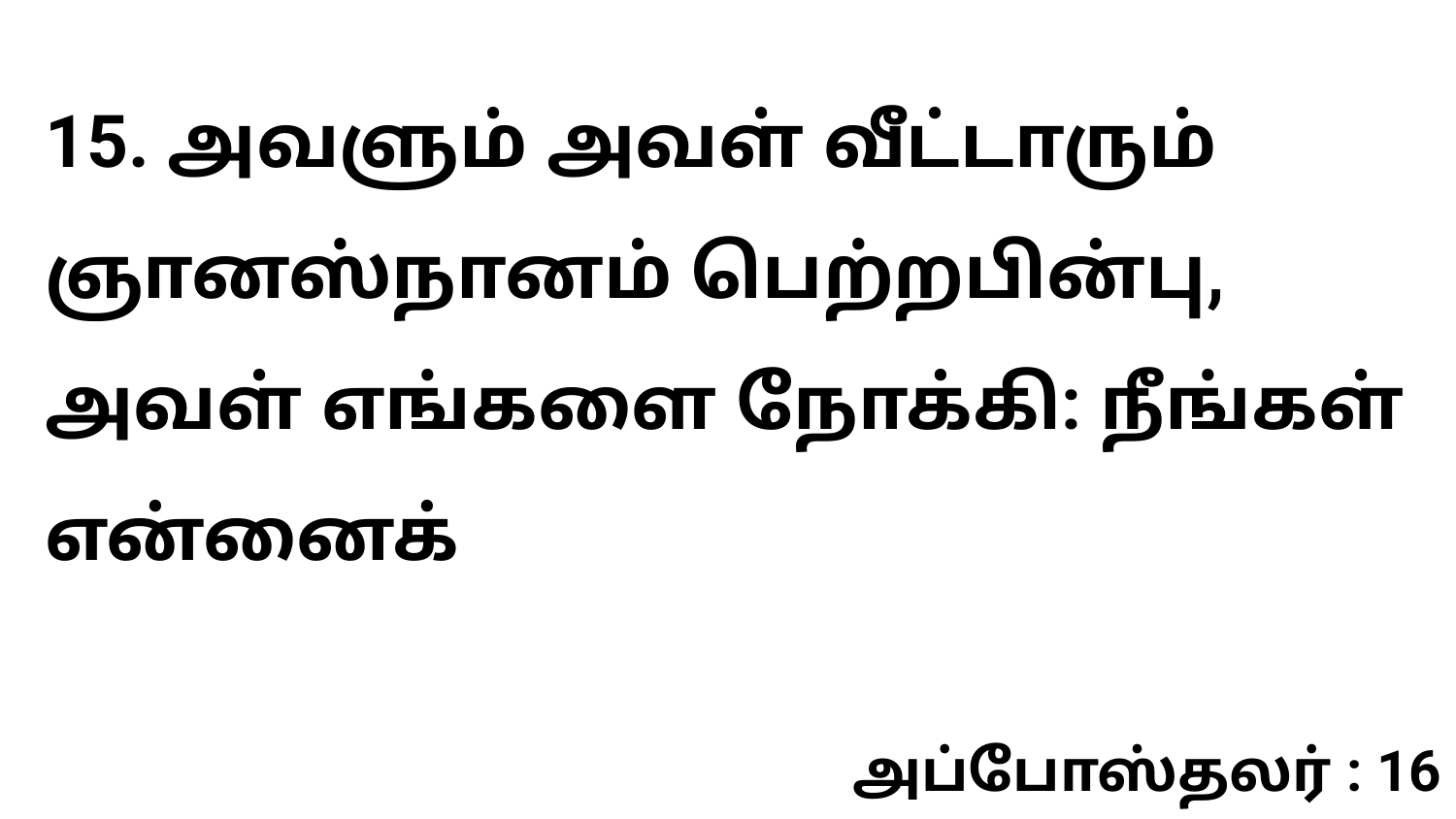

15. அவளும் அவள் வீட்டாரும் ஞானஸ்நானம் பெற்றபின்பு, அவள் எங்களை நோக்கி: நீங்கள் என்னைக்
அப்போஸ்தலர் : 16